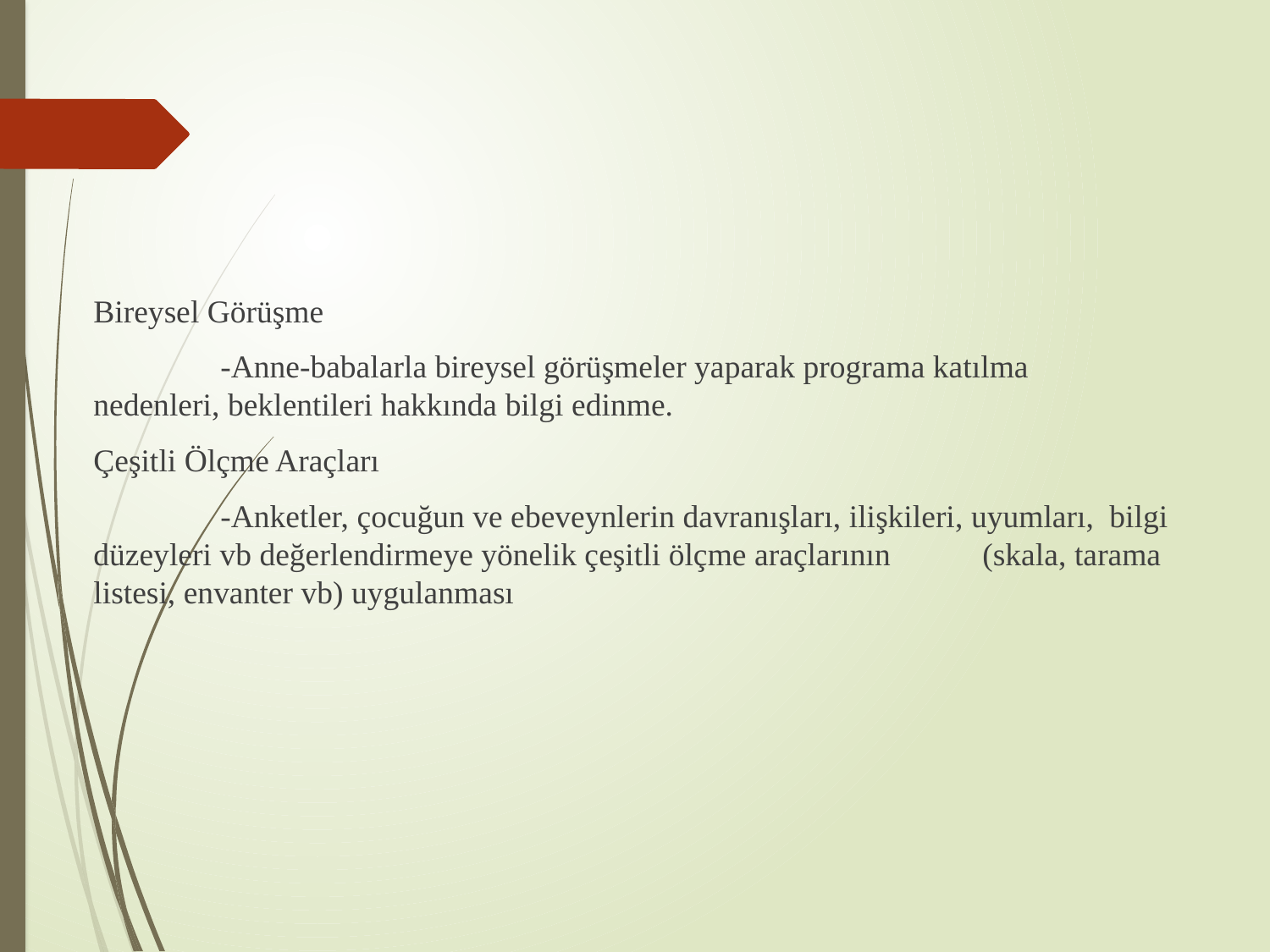

#
Bireysel Görüşme
	-Anne-babalarla bireysel görüşmeler yaparak programa katılma 	nedenleri, beklentileri hakkında bilgi edinme.
Çeşitli Ölçme Araçları
	-Anketler, çocuğun ve ebeveynlerin davranışları, ilişkileri, uyumları, 	bilgi düzeyleri vb değerlendirmeye yönelik çeşitli ölçme araçlarının 	(skala, tarama listesi, envanter vb) uygulanması